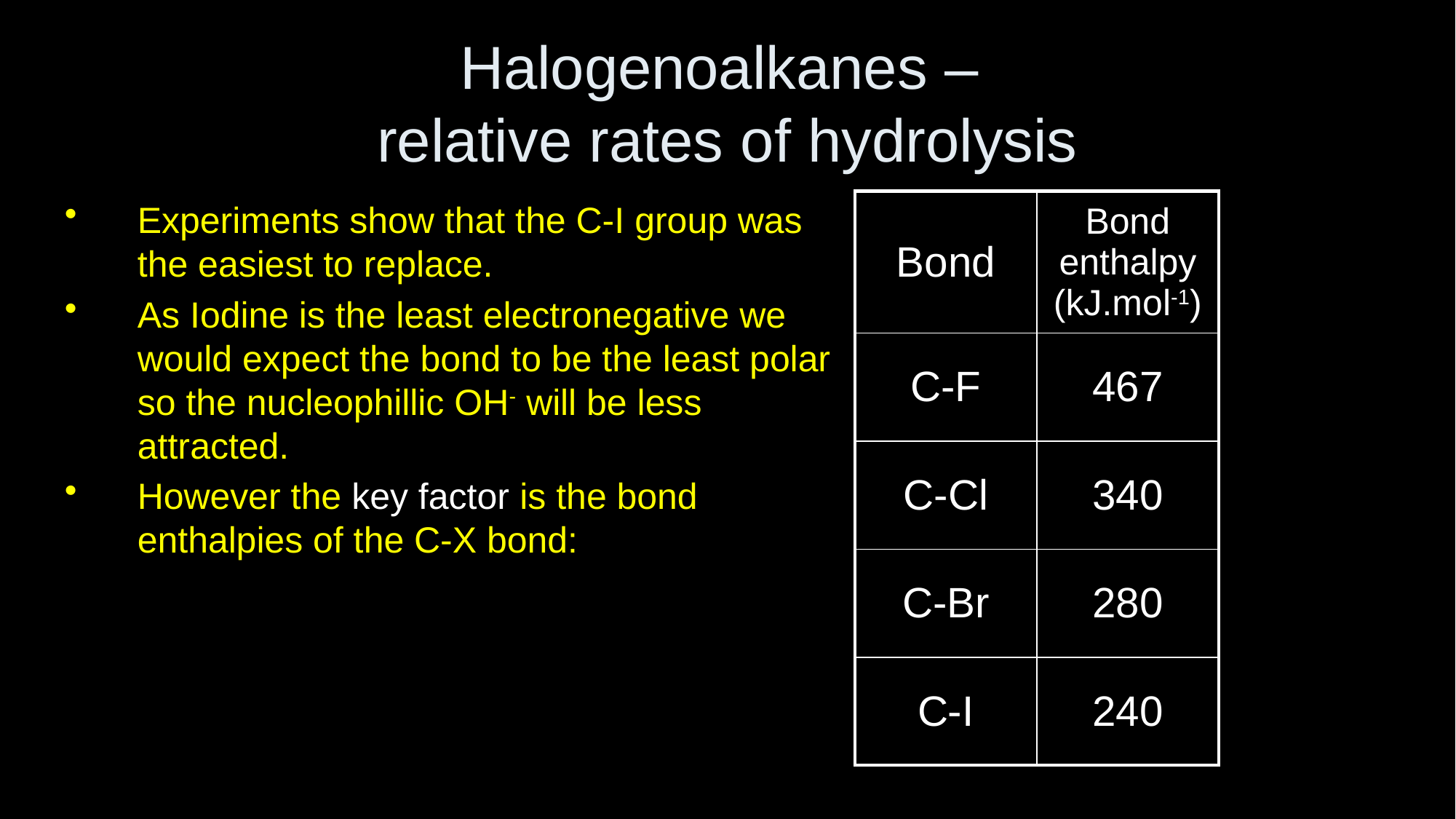

# Halogenoalkanes – relative rates of hydrolysis
Experiments show that the C-I group was the easiest to replace.
As Iodine is the least electronegative we would expect the bond to be the least polar so the nucleophillic OH- will be less attracted.
However the key factor is the bond enthalpies of the C-X bond:
| Bond | Bond enthalpy (kJ.mol-1) |
| --- | --- |
| C-F | 467 |
| C-Cl | 340 |
| C-Br | 280 |
| C-I | 240 |